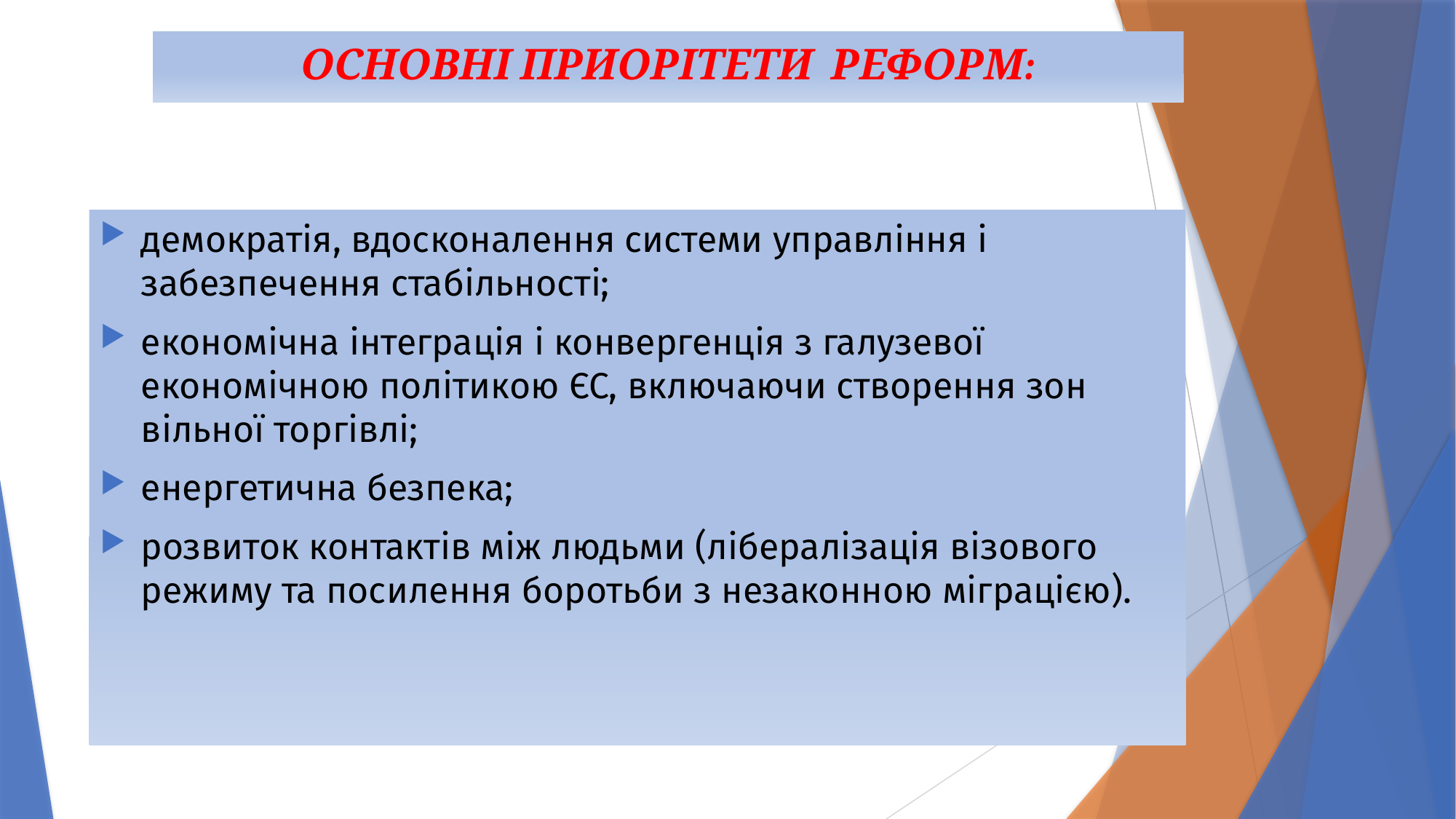

# ОСНОВНІ ПРИОРІТЕТИ  РЕФОРМ:
демократія, вдосконалення системи управління і забезпечення стабільності;
економічна інтеграція і конвергенція з галузевої економічною політикою ЄС, включаючи створення зон вільної торгівлі;
енергетична безпека;
розвиток контактів між людьми (лібералізація візового режиму та посилення боротьби з незаконною міграцією).